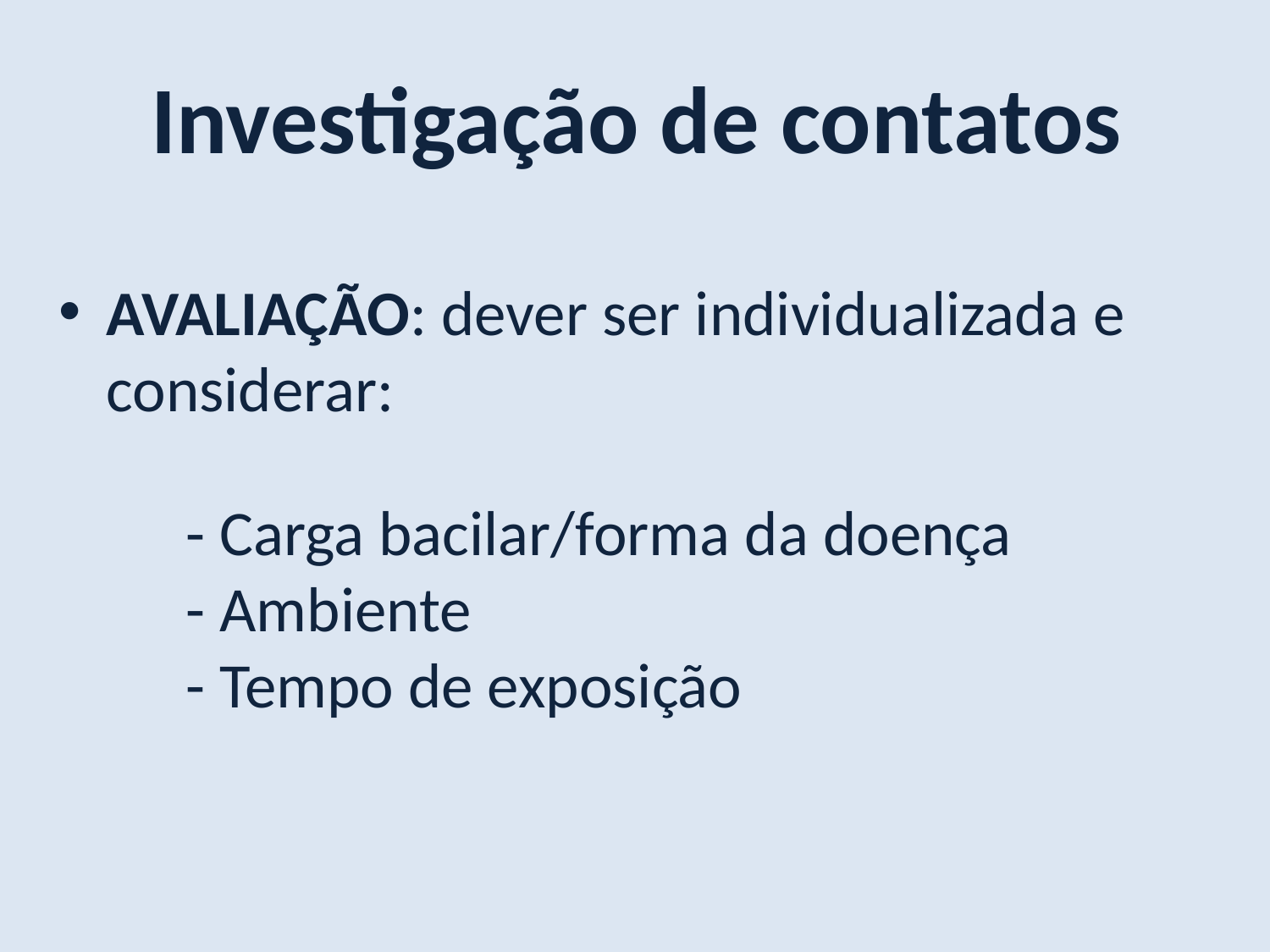

Investigação de contatos
AVALIAÇÃO: dever ser individualizada e considerar:

	- Carga bacilar/forma da doença
	- Ambiente
	- Tempo de exposição